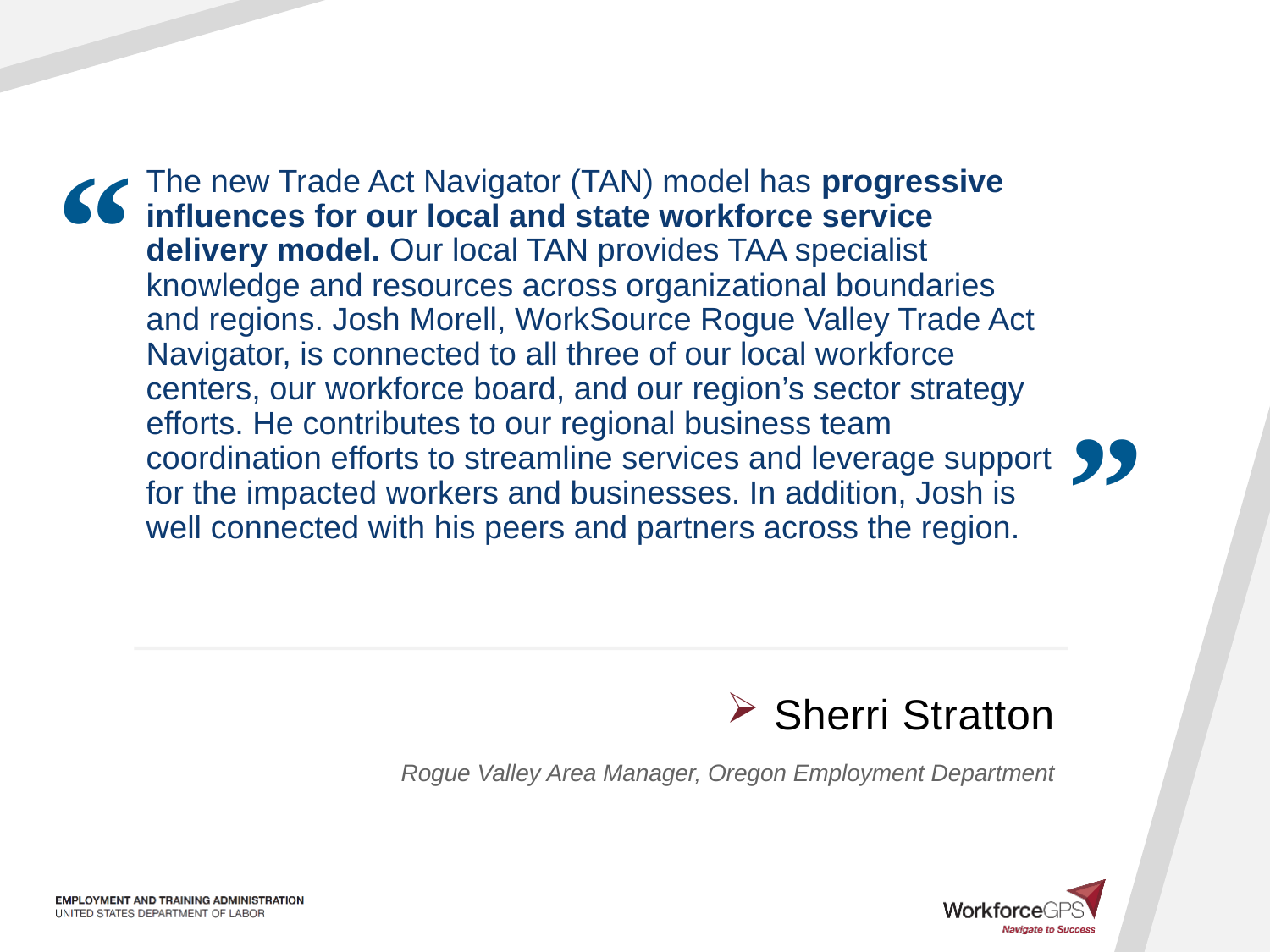

The new Trade Act Navigator (TAN) model has progressive influences for our local and state workforce service delivery model. Our local TAN provides TAA specialist knowledge and resources across organizational boundaries and regions. Josh Morell, WorkSource Rogue Valley Trade Act Navigator, is connected to all three of our local workforce centers, our workforce board, and our region’s sector strategy efforts. He contributes to our regional business team coordination efforts to streamline services and leverage support for the impacted workers and businesses. In addition, Josh is well connected with his peers and partners across the region.
# Sherri Stratton
Rogue Valley Area Manager, Oregon Employment Department